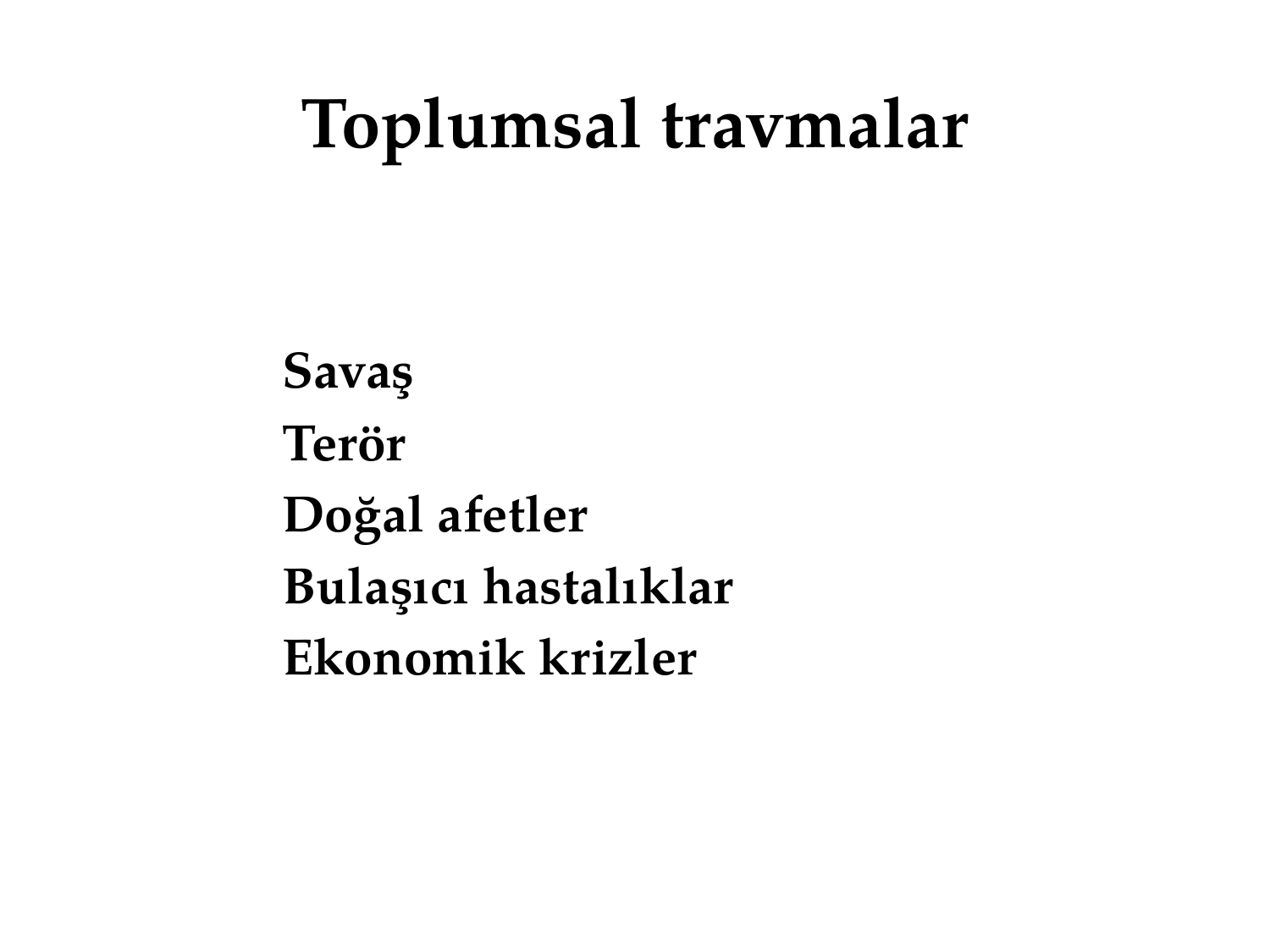

# Toplumsal travmalar

		Savaş
		Terör
		Doğal afetler
		Bulaşıcı hastalıklar
		Ekonomik krizler